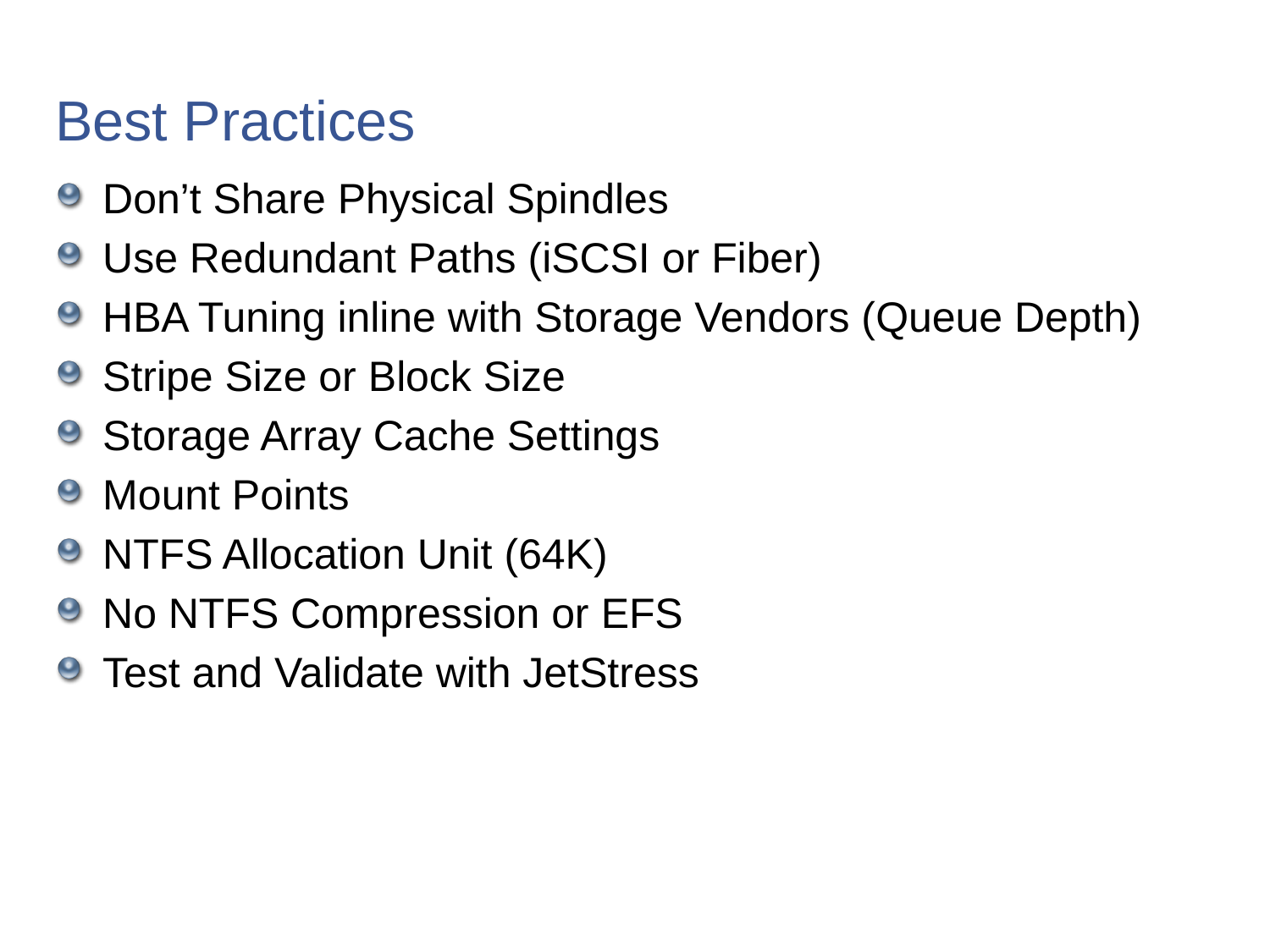

# Best Practices
Don’t Share Physical Spindles
Use Redundant Paths (iSCSI or Fiber)
HBA Tuning inline with Storage Vendors (Queue Depth)
Stripe Size or Block Size
Storage Array Cache Settings
Mount Points
NTFS Allocation Unit (64K)
No NTFS Compression or EFS
Test and Validate with JetStress

Microsoft Confidential
23